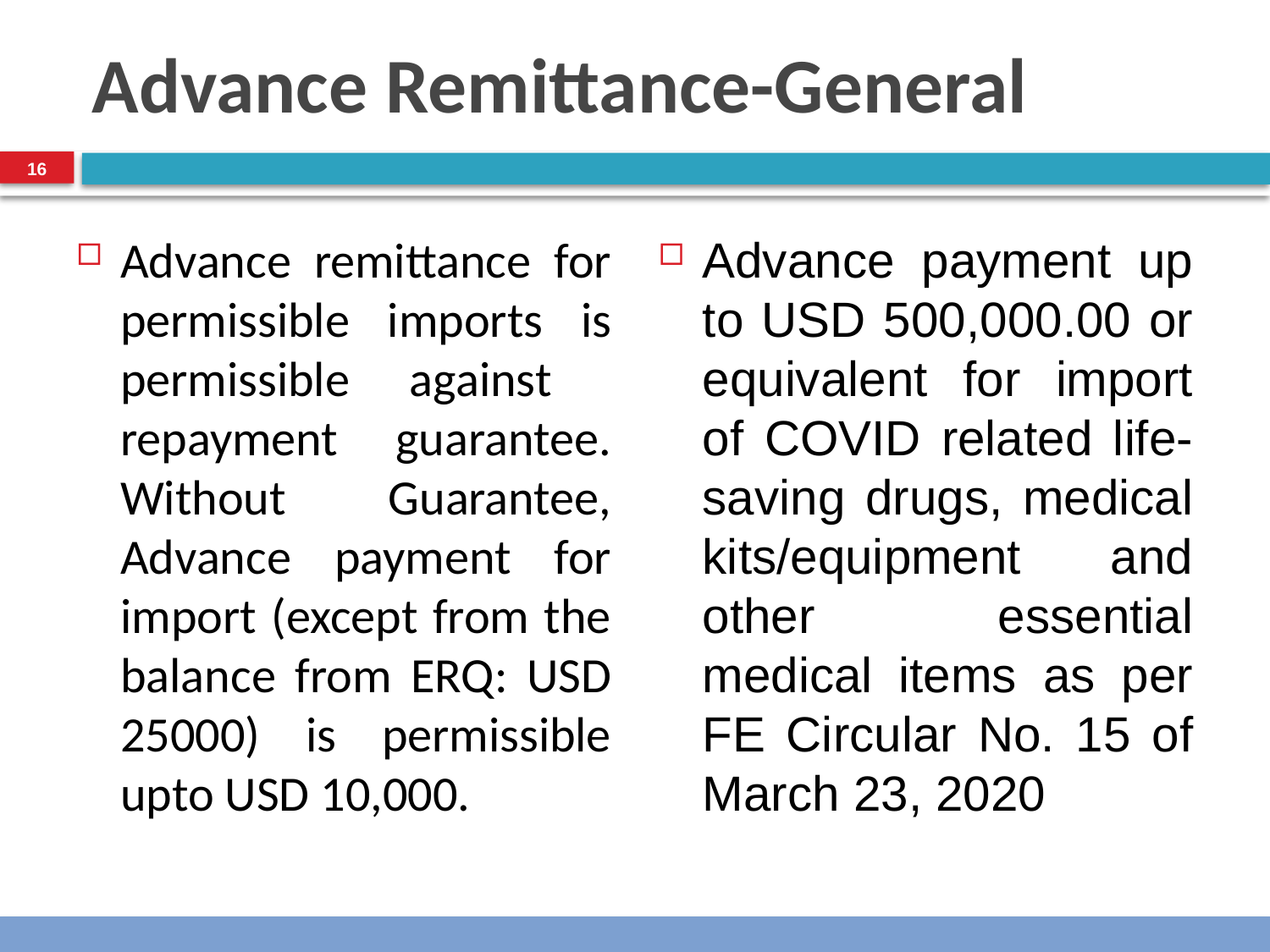

# Advance Remittance-General
16
Advance remittance for permissible imports is permissible against  repayment guarantee. Without Guarantee, Advance payment for import (except from the balance from ERQ: USD 25000) is permissible upto USD 10,000.
Advance payment up to USD 500,000.00 or equivalent for import of COVID related life-saving drugs, medical kits/equipment and other essential medical items as per FE Circular No. 15 of March 23, 2020